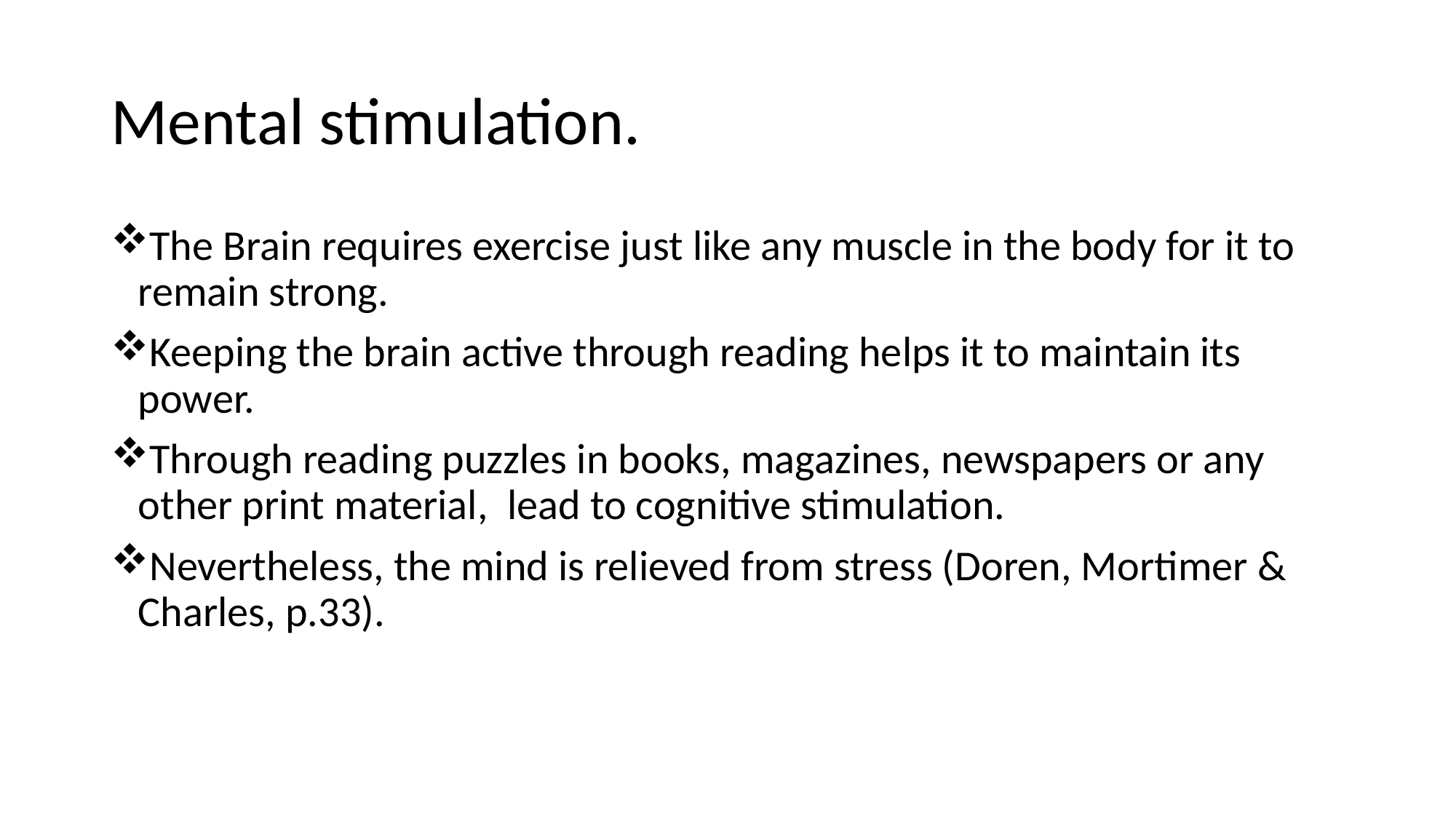

# Mental stimulation.
The Brain requires exercise just like any muscle in the body for it to remain strong.
Keeping the brain active through reading helps it to maintain its power.
Through reading puzzles in books, magazines, newspapers or any other print material,  lead to cognitive stimulation.
Nevertheless, the mind is relieved from stress (Doren, Mortimer & Charles, p.33).